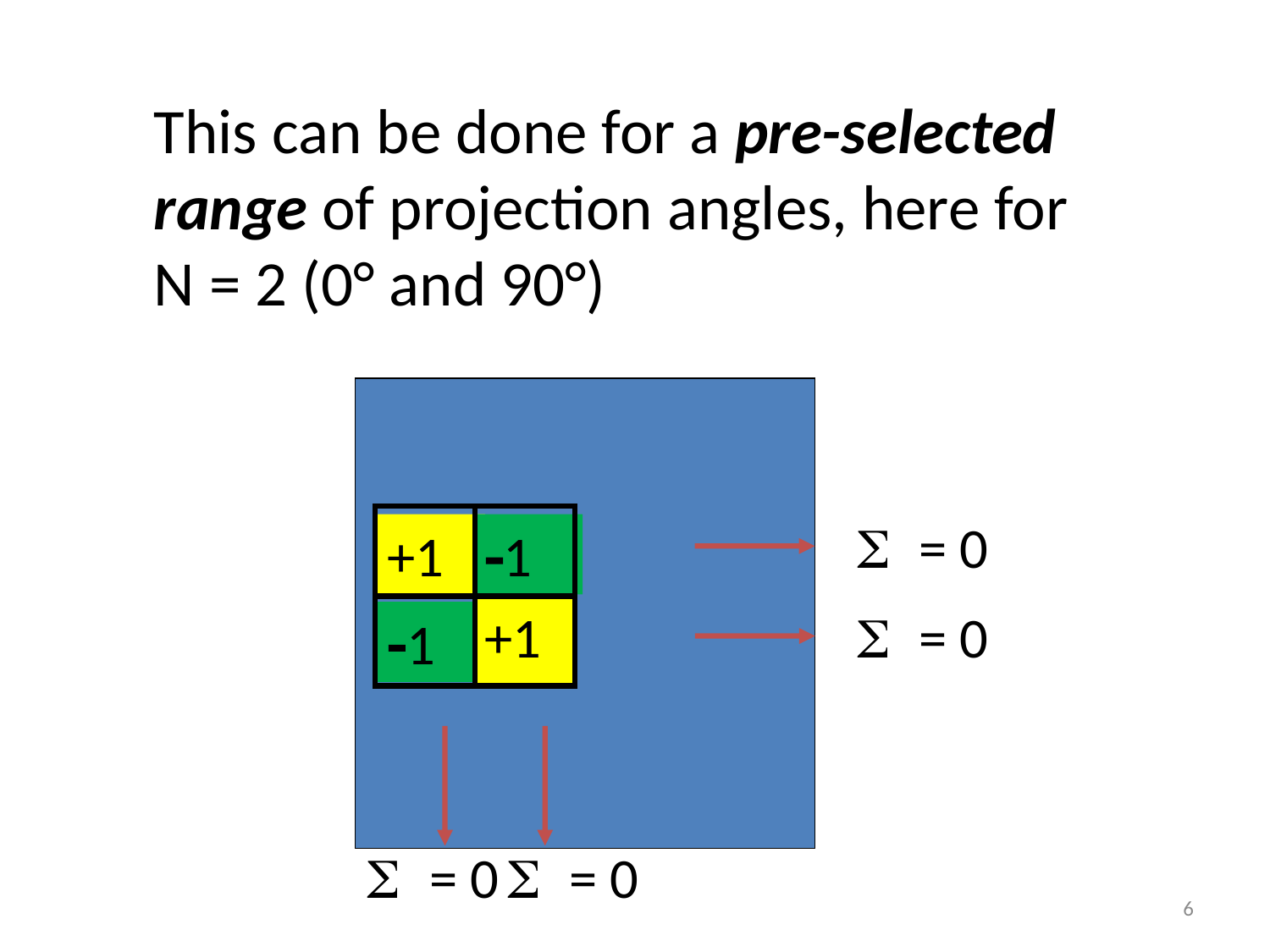

# This can be done for a pre-selected range of projection angles, here for N = 2 (0° and 90°)

Σ = 0
+1
−1

+1
Σ = 0

−1

Σ = 0
Σ = 0
6